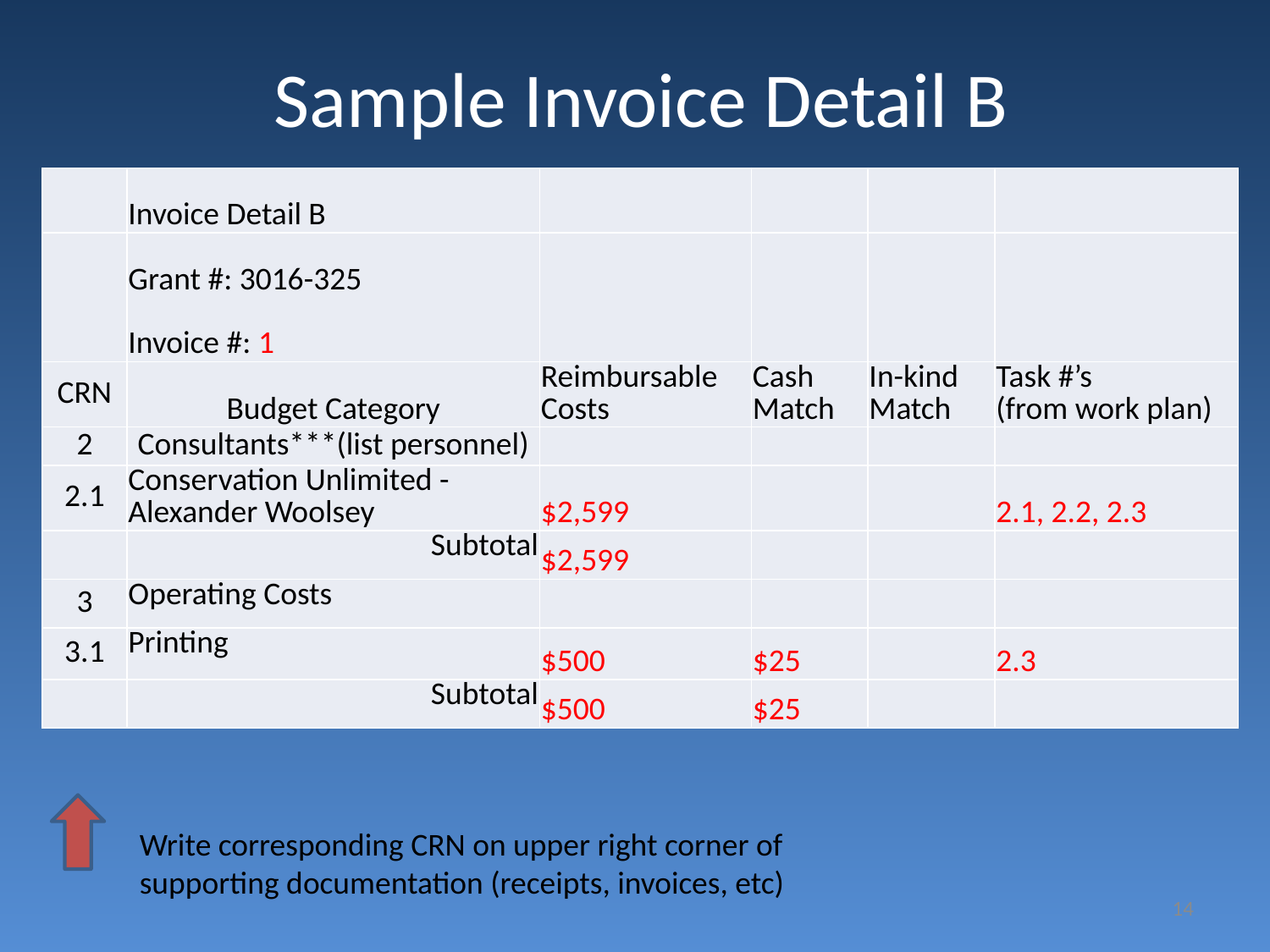

# Sample Invoice Detail B
|  | Invoice Detail B |  |  |  |  |
| --- | --- | --- | --- | --- | --- |
|  | Grant #: 3016-325 Invoice #: 1 |  |  |  |  |
| CRN | Budget Category | Reimbursable Costs | Cash Match | In-kind Match | Task #’s (from work plan) |
| 2 | Consultants\*\*\*(list personnel) |  |  |  |  |
| 2.1 | Conservation Unlimited - Alexander Woolsey | $2,599 |  |  | 2.1, 2.2, 2.3 |
|  | Subtotal | $2,599 |  |  |  |
| 3 | Operating Costs |  |  |  |  |
| 3.1 | Printing | $500 | $25 |  | 2.3 |
|  | Subtotal | $500 | $25 |  |  |

Write corresponding CRN on upper right corner of supporting documentation (receipts, invoices, etc)
14